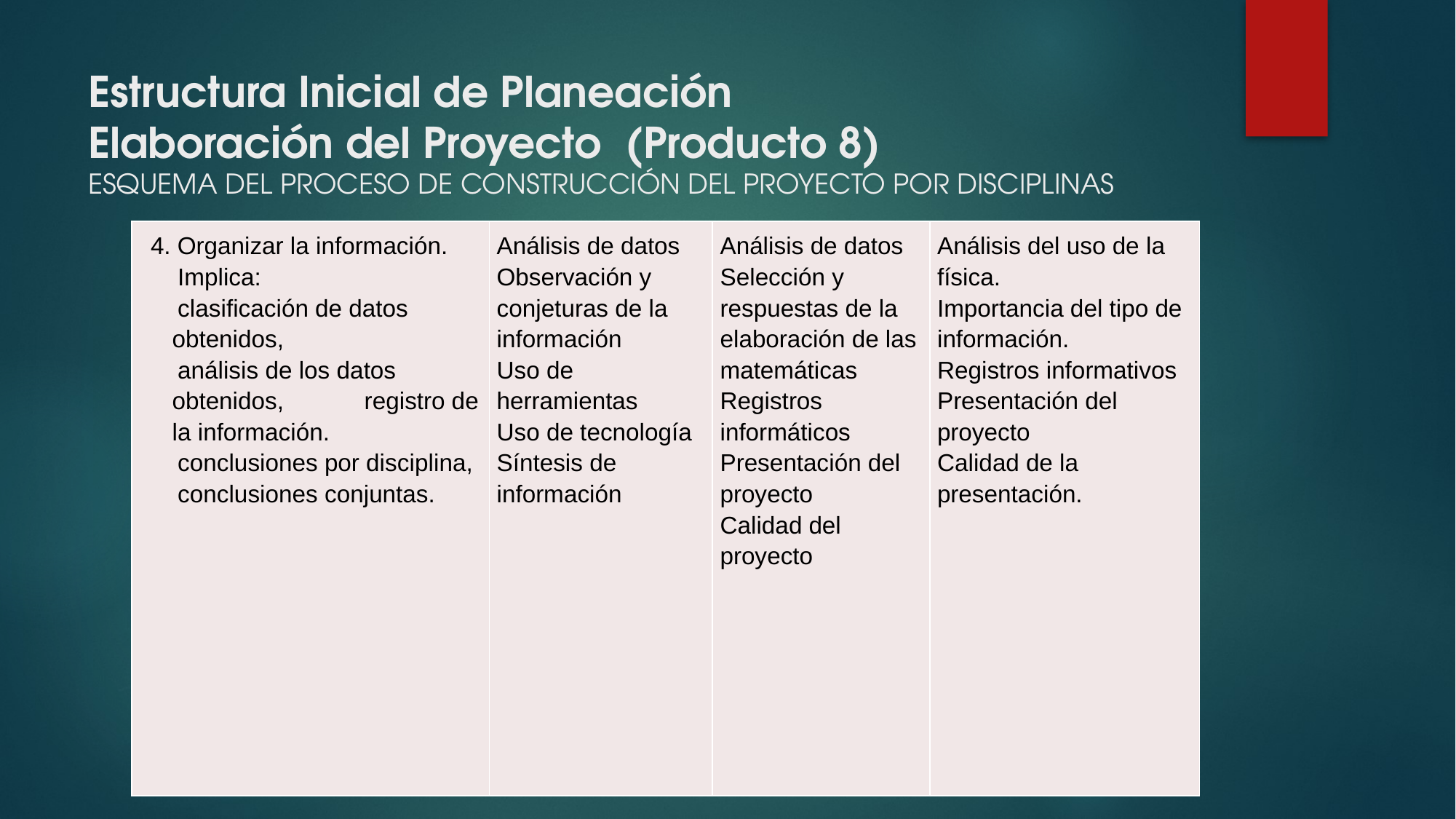

# Estructura Inicial de Planeación Elaboración del Proyecto  (Producto 8) ESQUEMA DEL PROCESO DE CONSTRUCCIÓN DEL PROYECTO POR DISCIPLINAS
| 4. Organizar la información. Implica: clasificación de datos obtenidos, análisis de los datos obtenidos, registro de la información. conclusiones por disciplina, conclusiones conjuntas. | Análisis de datos Observación y conjeturas de la información Uso de herramientas Uso de tecnología Síntesis de información | Análisis de datos Selección y respuestas de la elaboración de las matemáticas Registros informáticos Presentación del proyecto Calidad del proyecto | Análisis del uso de la física. Importancia del tipo de información. Registros informativos Presentación del proyecto Calidad de la presentación. |
| --- | --- | --- | --- |